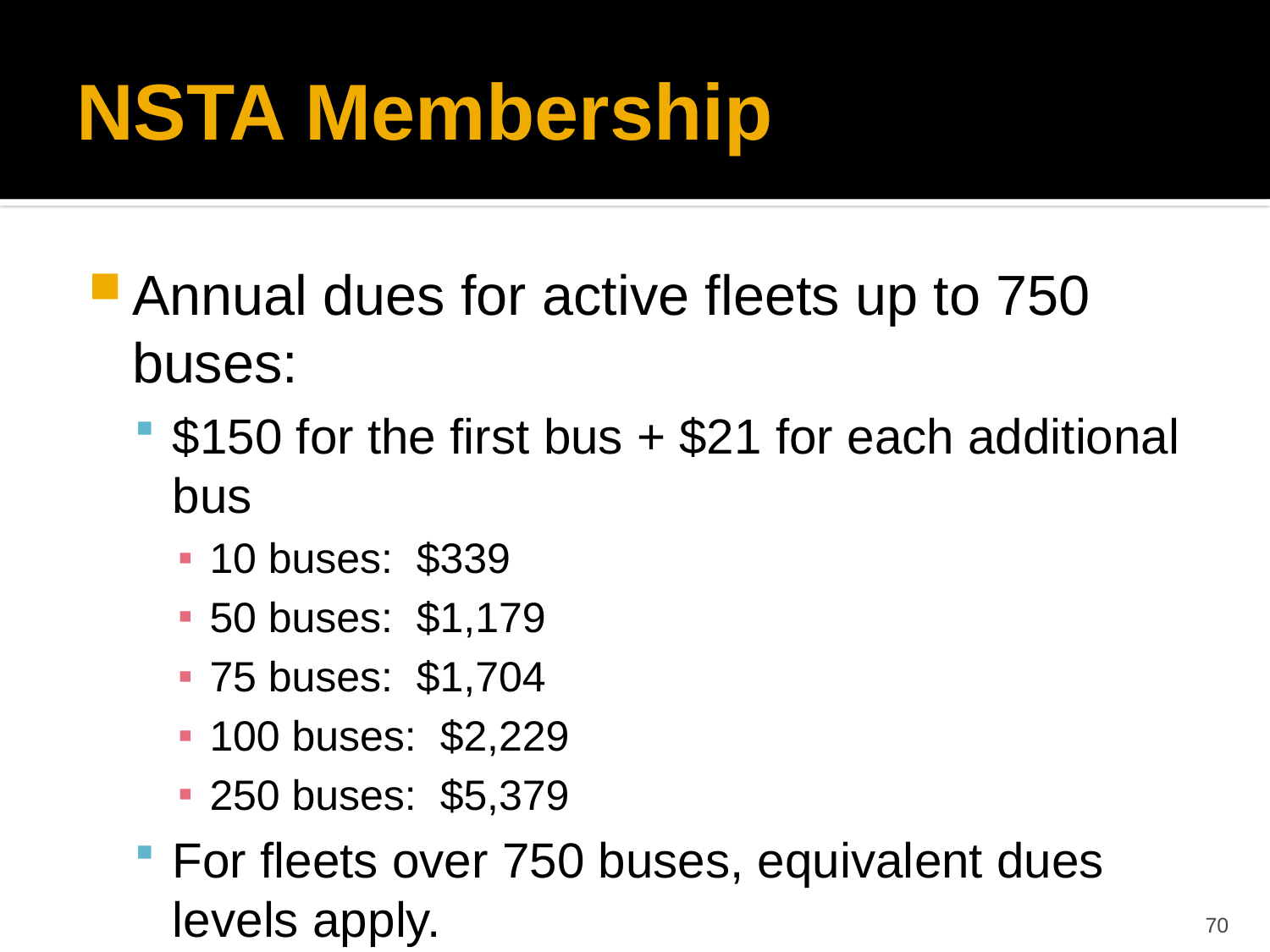

# NSTA Membership
Annual dues for active fleets up to 750 buses:
$150 for the first bus + $21 for each additional bus
10 buses:  $339
50 buses:  $1,179
75 buses:  $1,704
100 buses:  $2,229
250 buses:  $5,379
For fleets over 750 buses, equivalent dues levels apply.
70